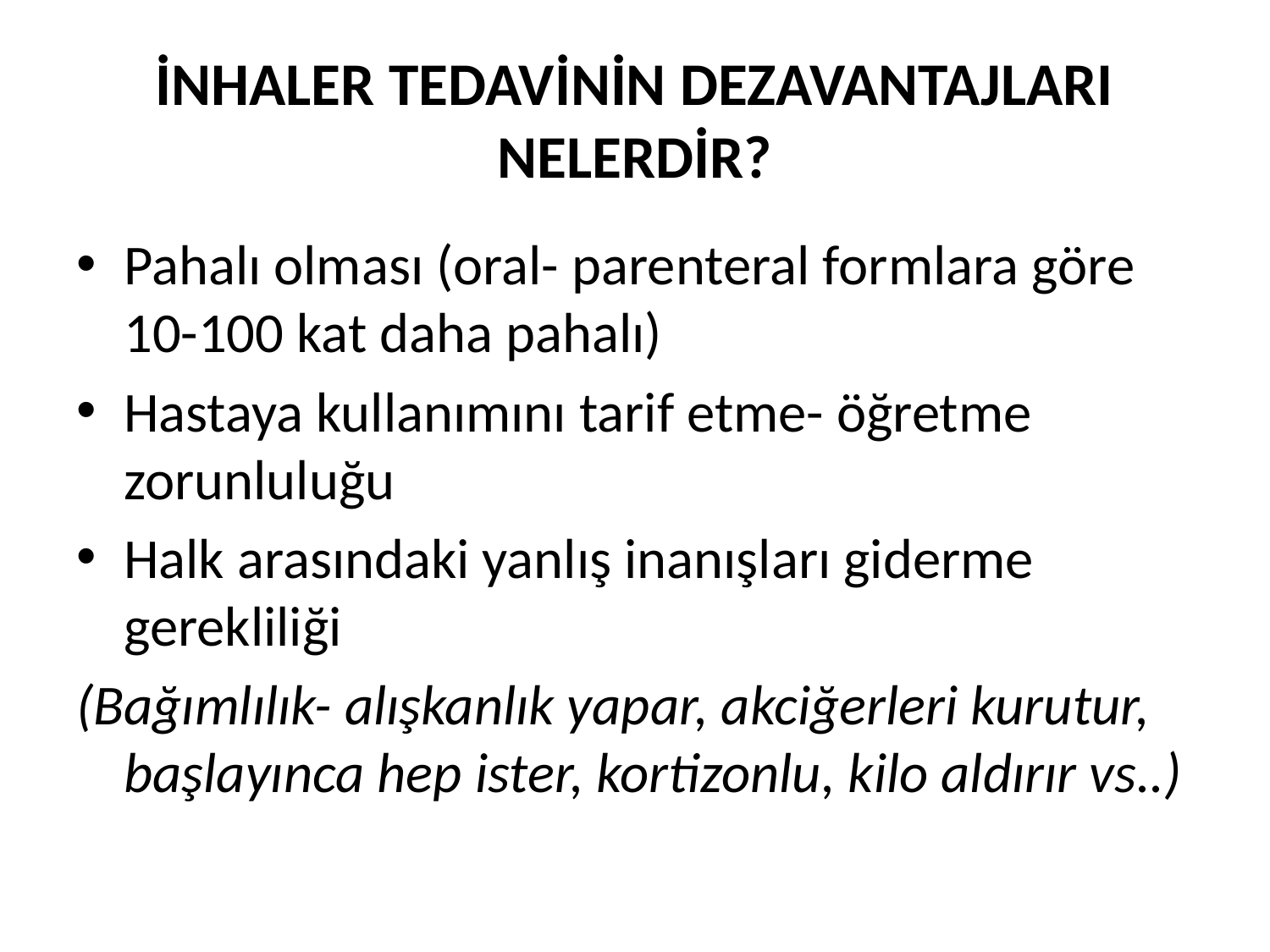

# İNHALER TEDAVİNİN DEZAVANTAJLARI NELERDİR?
Pahalı olması (oral- parenteral formlara göre 10-100 kat daha pahalı)
Hastaya kullanımını tarif etme- öğretme zorunluluğu
Halk arasındaki yanlış inanışları giderme gerekliliği
(Bağımlılık- alışkanlık yapar, akciğerleri kurutur, başlayınca hep ister, kortizonlu, kilo aldırır vs..)